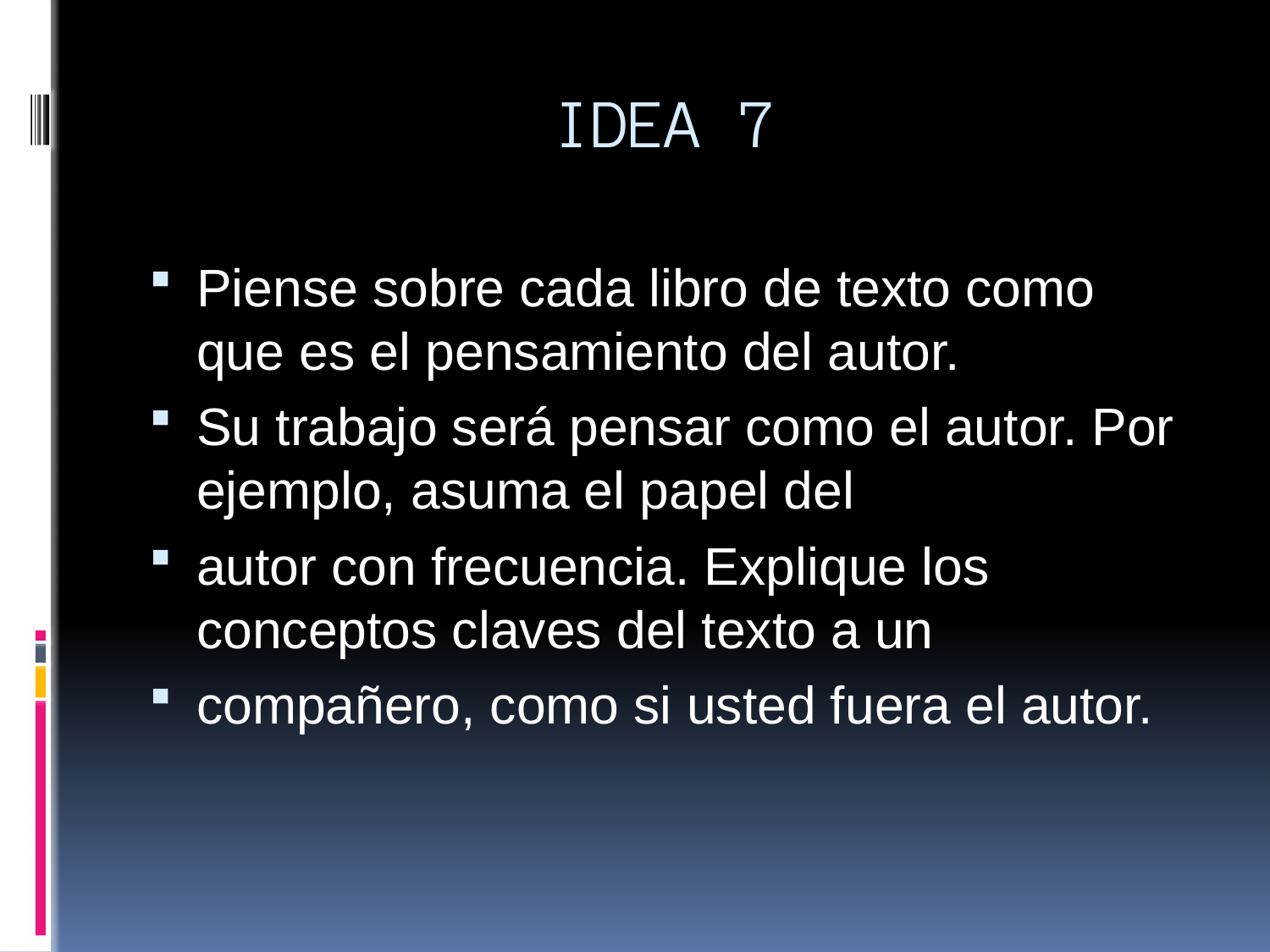

# IDEA 7
Piense sobre cada libro de texto como que es el pensamiento del autor.
Su trabajo será pensar como el autor. Por ejemplo, asuma el papel del
autor con frecuencia. Explique los conceptos claves del texto a un
compañero, como si usted fuera el autor.